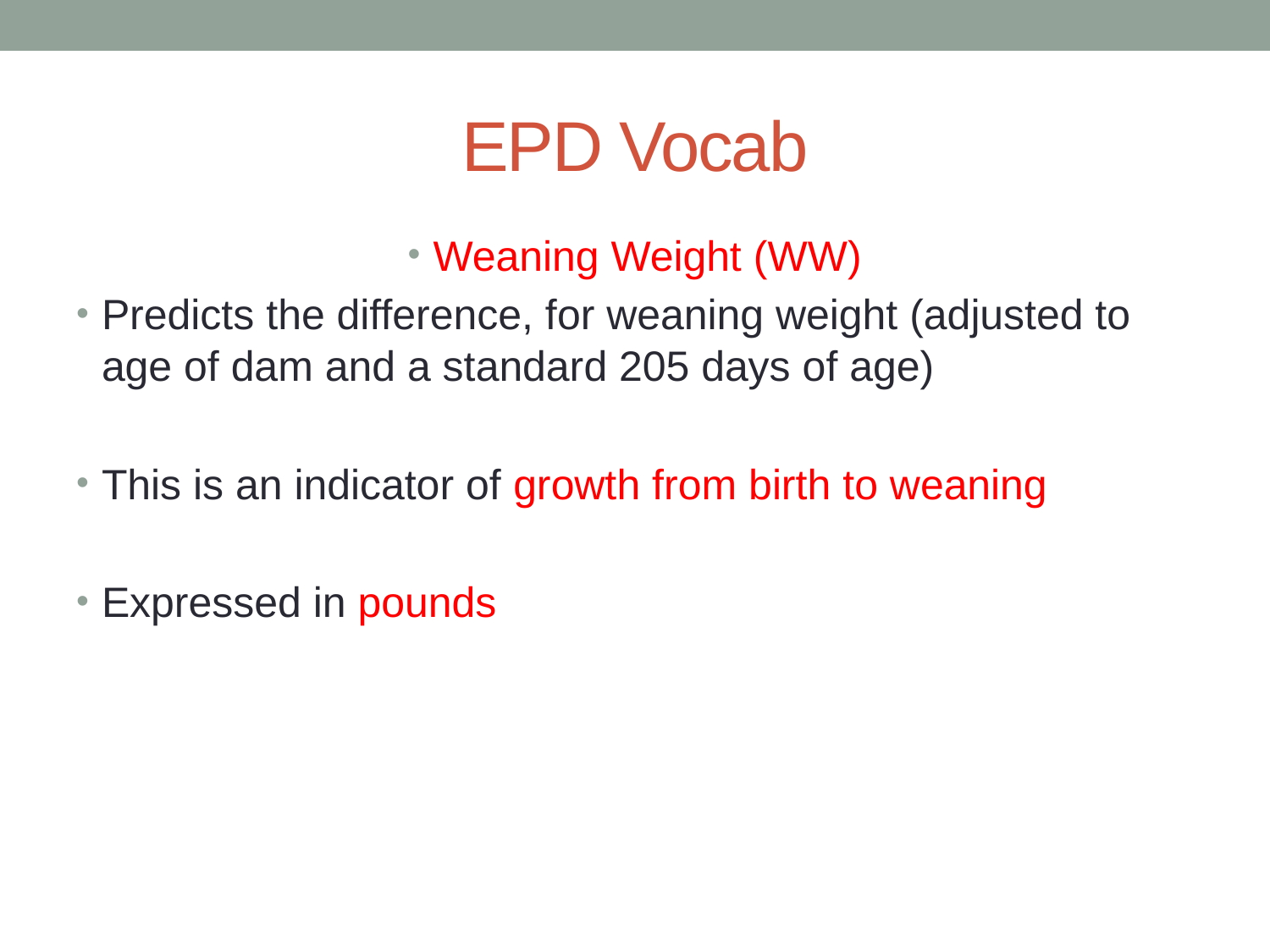

# EPD Vocab
Weaning Weight (WW)
Predicts the difference, for weaning weight (adjusted to age of dam and a standard 205 days of age)

This is an indicator of growth from birth to weaning

Expressed in pounds